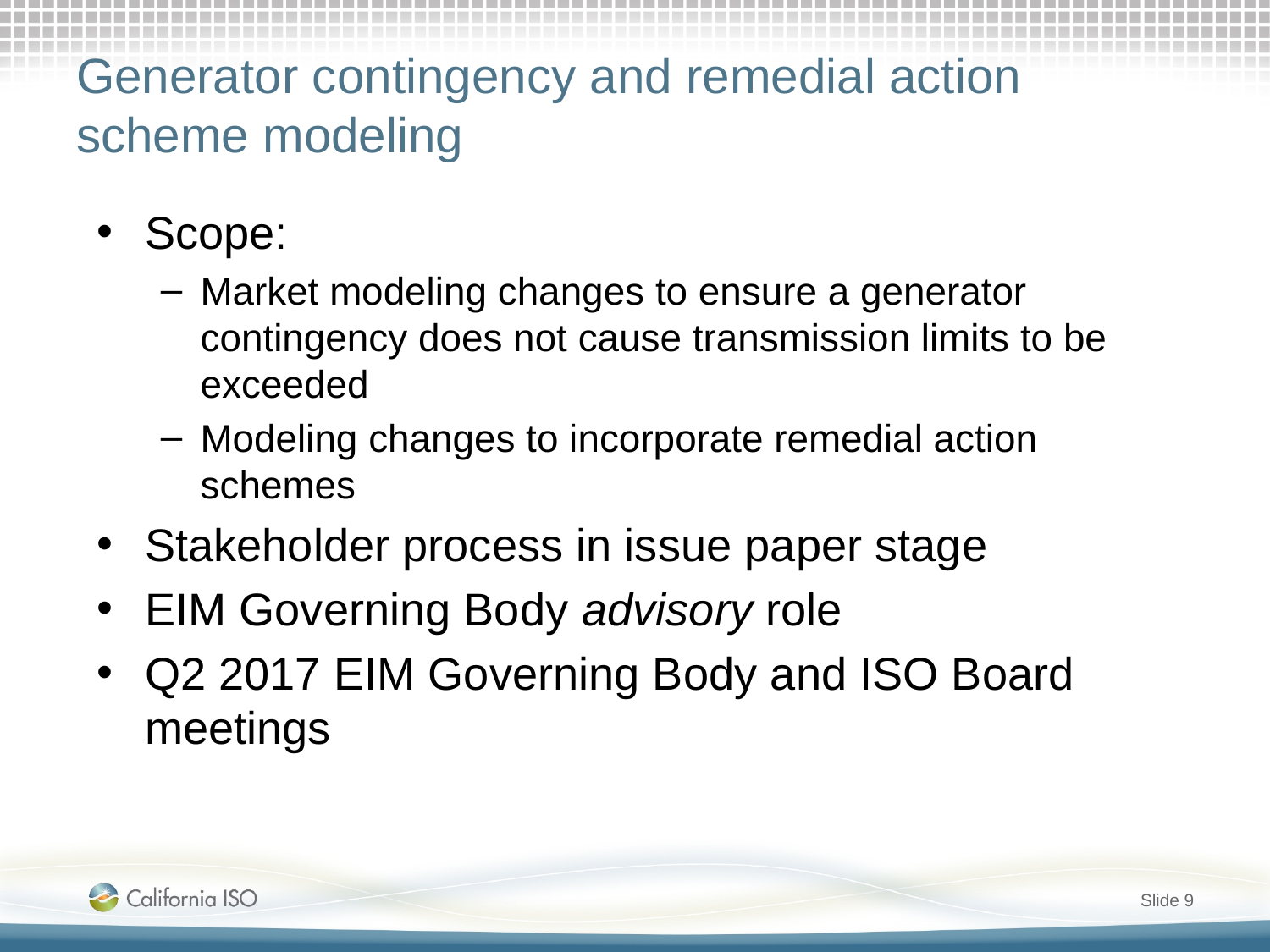

# Generator contingency and remedial action scheme modeling
Scope:
Market modeling changes to ensure a generator contingency does not cause transmission limits to be exceeded
Modeling changes to incorporate remedial action schemes
Stakeholder process in issue paper stage
EIM Governing Body advisory role
Q2 2017 EIM Governing Body and ISO Board meetings
Slide 9